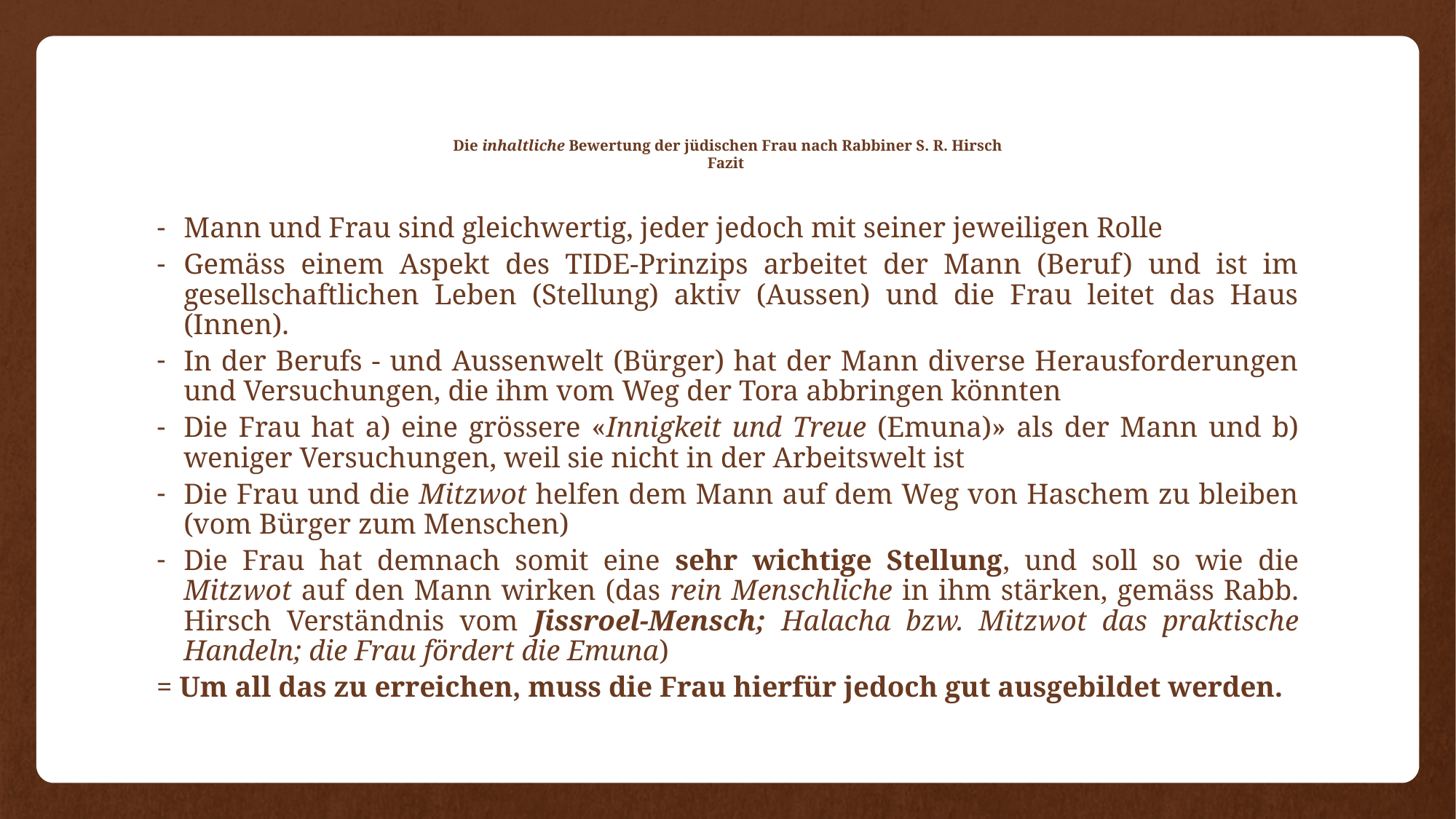

# Die inhaltliche Bewertung der jüdischen Frau nach Rabbiner S. R. Hirsch Fazit

Mann und Frau sind gleichwertig, jeder jedoch mit seiner jeweiligen Rolle
Gemäss einem Aspekt des TIDE-Prinzips arbeitet der Mann (Beruf) und ist im gesellschaftlichen Leben (Stellung) aktiv (Aussen) und die Frau leitet das Haus (Innen).
In der Berufs - und Aussenwelt (Bürger) hat der Mann diverse Herausforderungen und Versuchungen, die ihm vom Weg der Tora abbringen könnten
Die Frau hat a) eine grössere «Innigkeit und Treue (Emuna)» als der Mann und b) weniger Versuchungen, weil sie nicht in der Arbeitswelt ist
Die Frau und die Mitzwot helfen dem Mann auf dem Weg von Haschem zu bleiben (vom Bürger zum Menschen)
Die Frau hat demnach somit eine sehr wichtige Stellung, und soll so wie die Mitzwot auf den Mann wirken (das rein Menschliche in ihm stärken, gemäss Rabb. Hirsch Verständnis vom Jissroel-Mensch; Halacha bzw. Mitzwot das praktische Handeln; die Frau fördert die Emuna)
= Um all das zu erreichen, muss die Frau hierfür jedoch gut ausgebildet werden.